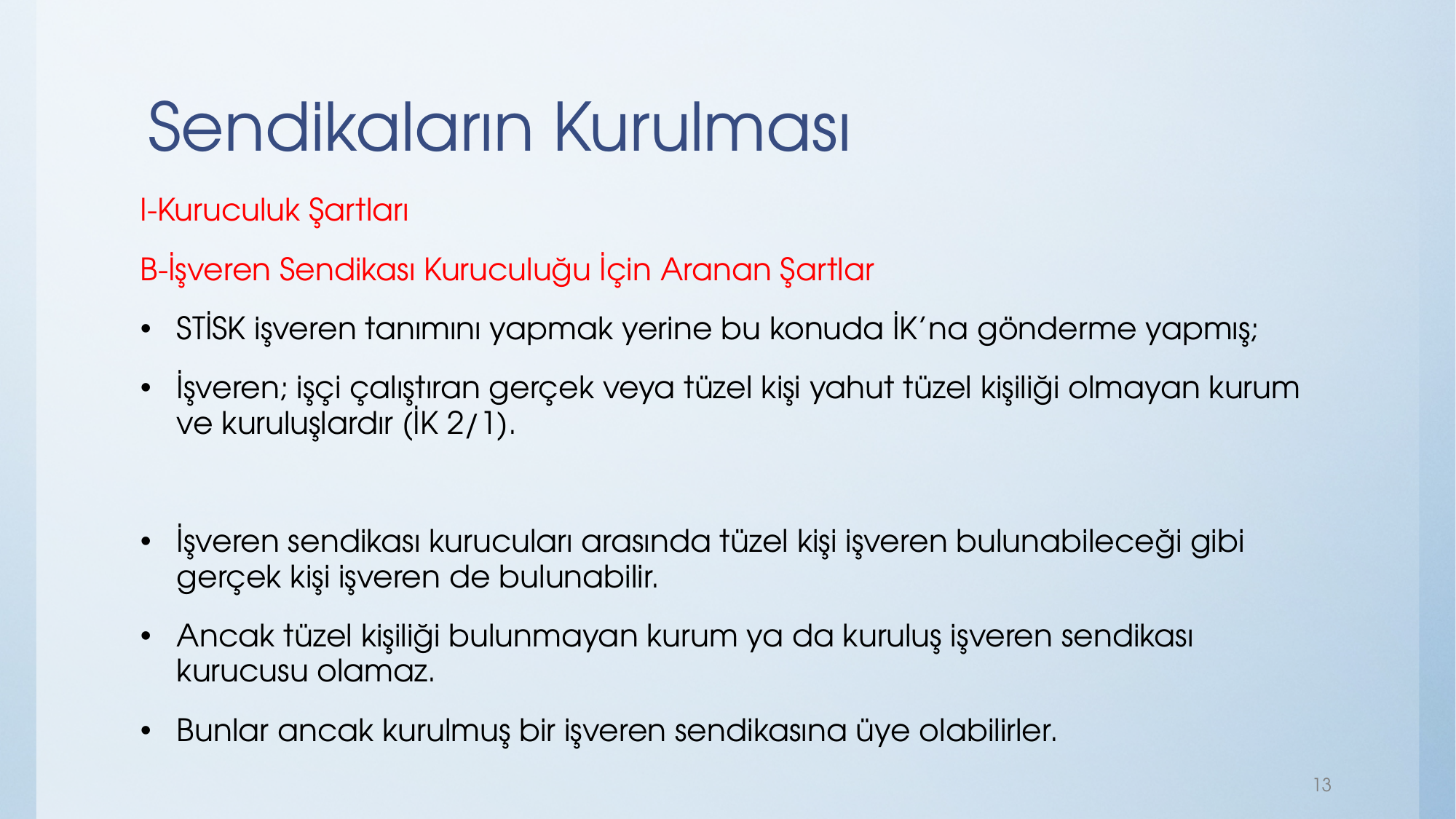

# Sendikaların Kurulması
I-Kuruculuk Şartları
B-İşveren Sendikası Kuruculuğu İçin Aranan Şartlar
STİSK işveren tanımını yapmak yerine bu konuda İK’na gönderme yapmış;
İşveren; işçi çalıştıran gerçek veya tüzel kişi yahut tüzel kişiliği olmayan kurum ve kuruluşlardır (İK 2/1).

İşveren sendikası kurucuları arasında tüzel kişi işveren bulunabileceği gibi gerçek kişi işveren de bulunabilir.
Ancak tüzel kişiliği bulunmayan kurum ya da kuruluş işveren sendikası kurucusu olamaz.
Bunlar ancak kurulmuş bir işveren sendikasına üye olabilirler.
13